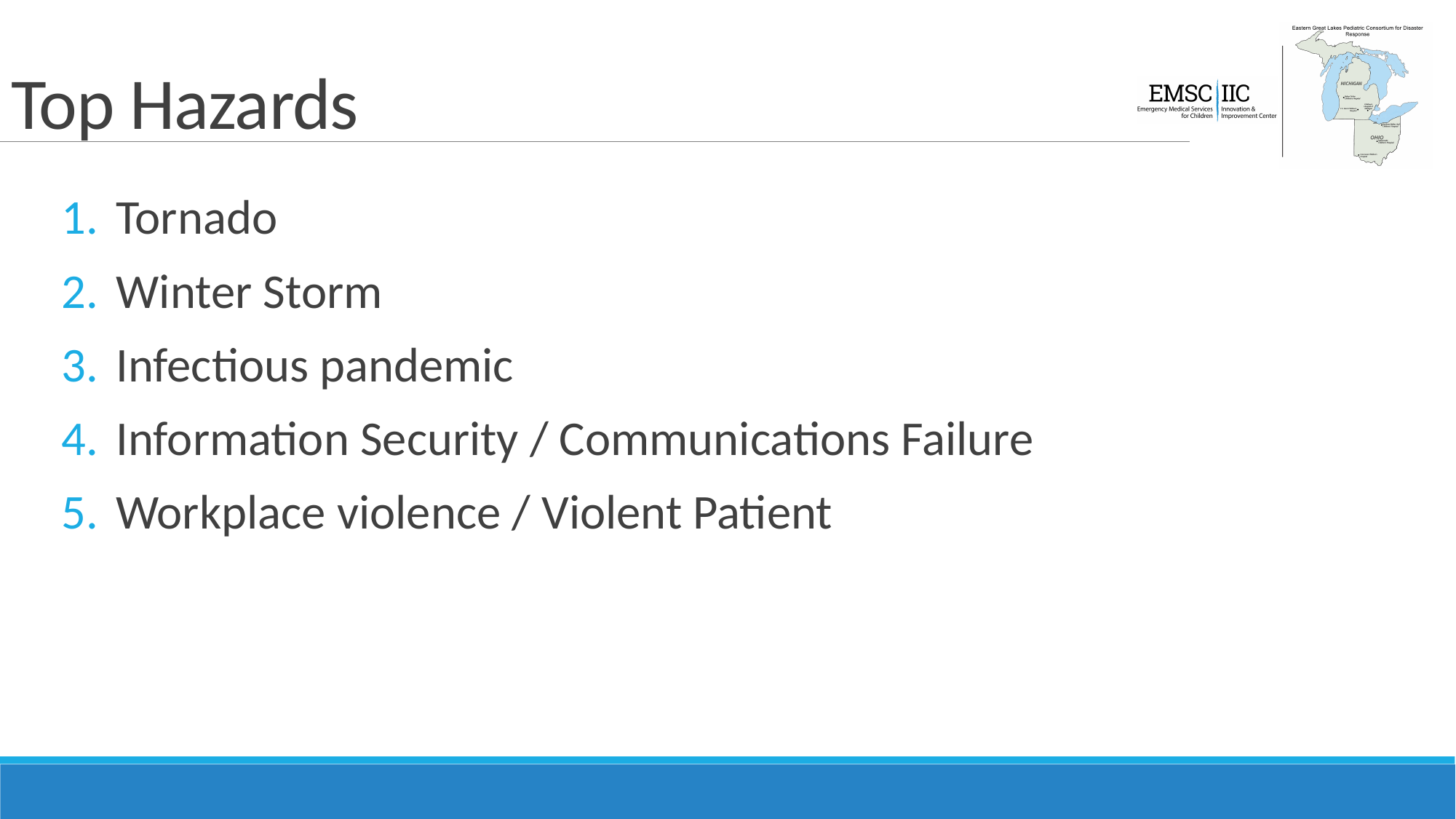

# Top Hazards
Tornado
Winter Storm
Infectious pandemic
Information Security / Communications Failure
Workplace violence / Violent Patient